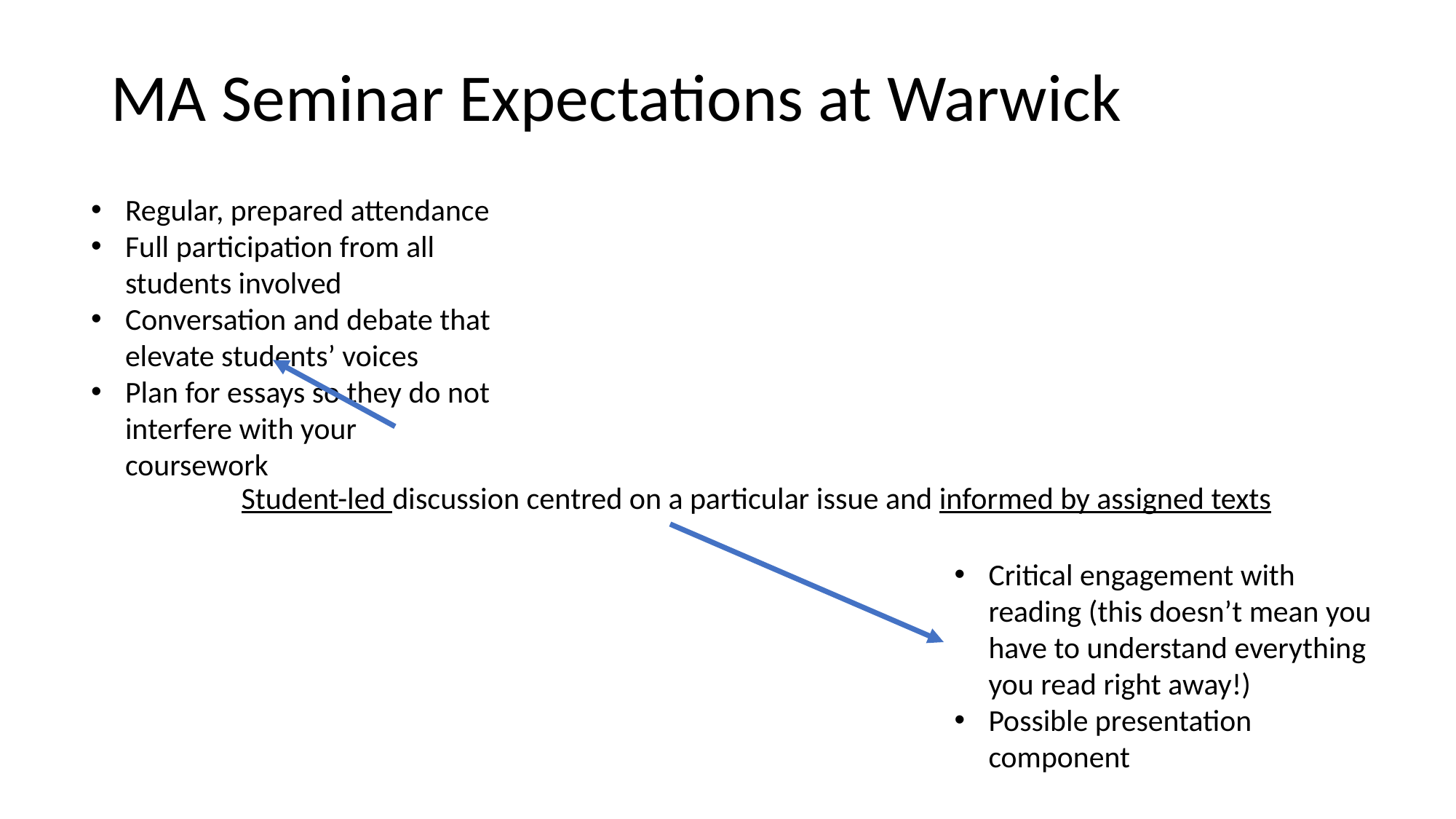

# MA Seminar Expectations at Warwick
Regular, prepared attendance
Full participation from all students involved
Conversation and debate that elevate students’ voices
Plan for essays so they do not interfere with your coursework
Student-led discussion centred on a particular issue and informed by assigned texts

Critical engagement with reading (this doesn’t mean you have to understand everything you read right away!)
Possible presentation component